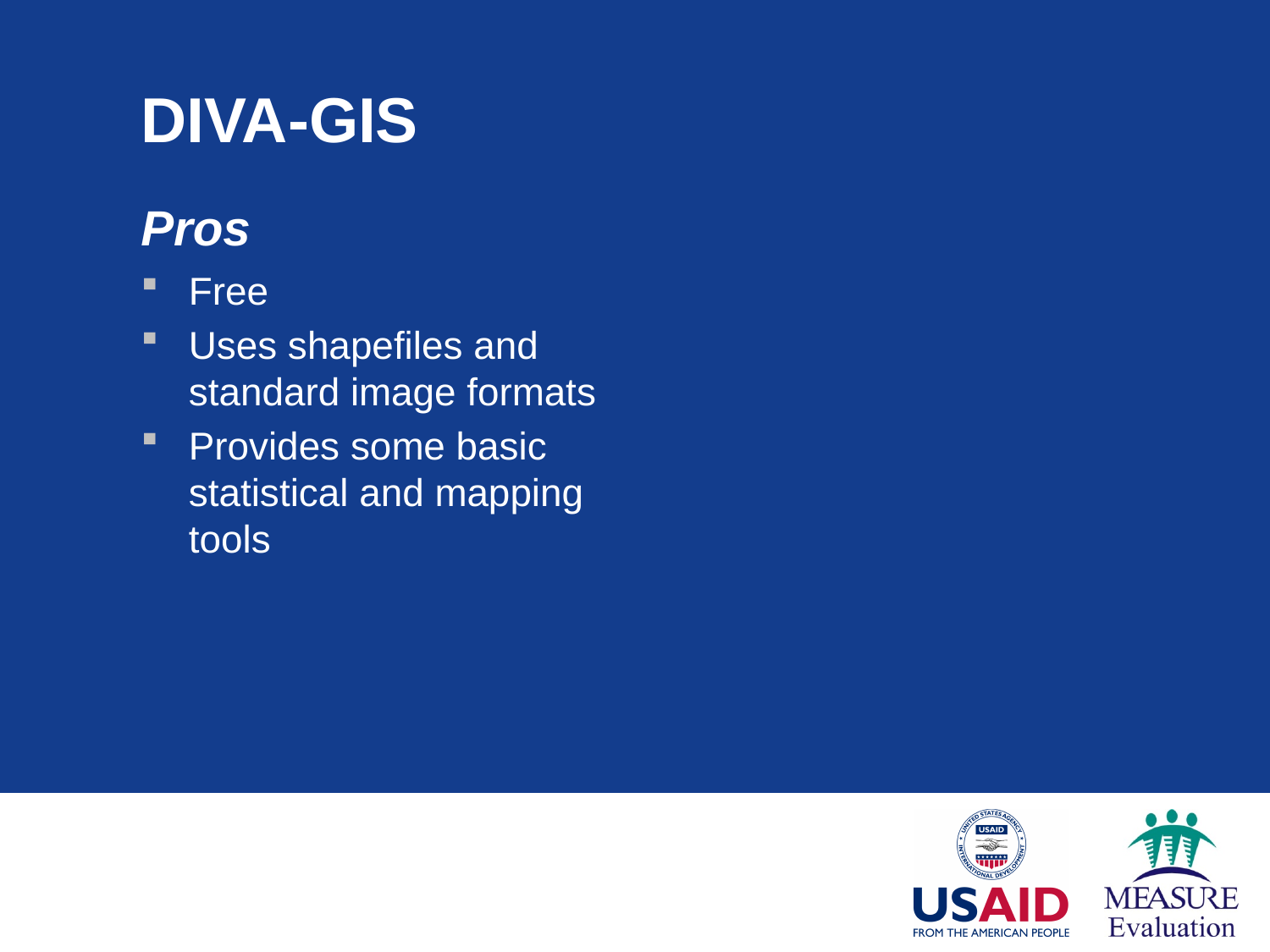

DIVA-GIS
Pros
Free
Uses shapefiles and standard image formats
Provides some basic statistical and mapping tools